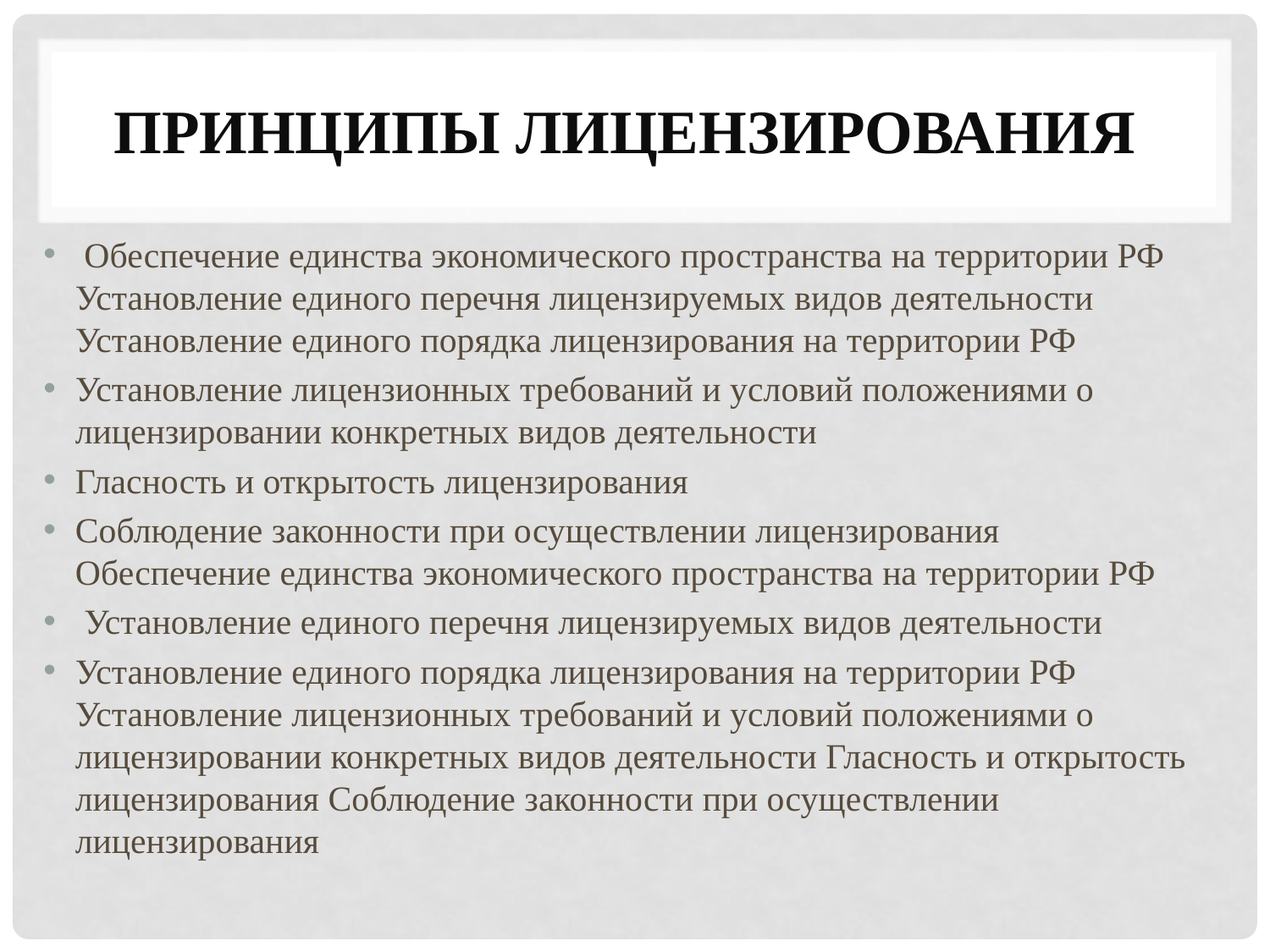

# Принципы лицензирования
 Обеспечение единства экономического пространства на территории РФ Установление единого перечня лицензируемых видов деятельности Установление единого порядка лицензирования на территории РФ
Установление лицензионных требований и условий положениями о лицензировании конкретных видов деятельности
Гласность и открытость лицензирования
Соблюдение законности при осуществлении лицензирования Обеспечение единства экономического пространства на территории РФ
 Установление единого перечня лицензируемых видов деятельности
Установление единого порядка лицензирования на территории РФ Установление лицензионных требований и условий положениями о лицензировании конкретных видов деятельности Гласность и открытость лицензирования Соблюдение законности при осуществлении лицензирования